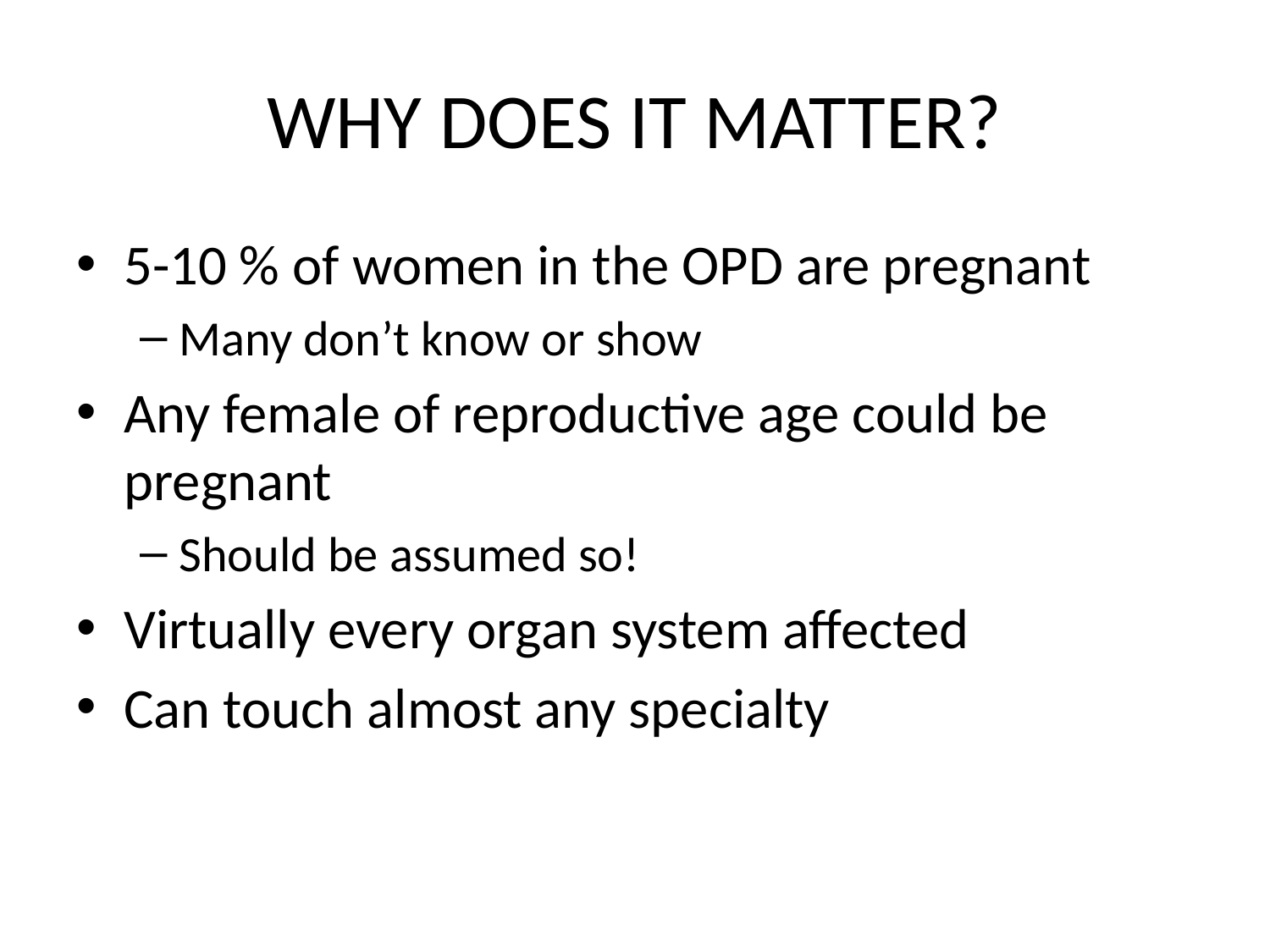

# WHY DOES IT MATTER?
5-10 % of women in the OPD are pregnant
Many don’t know or show
Any female of reproductive age could be pregnant
Should be assumed so!
Virtually every organ system affected
Can touch almost any specialty